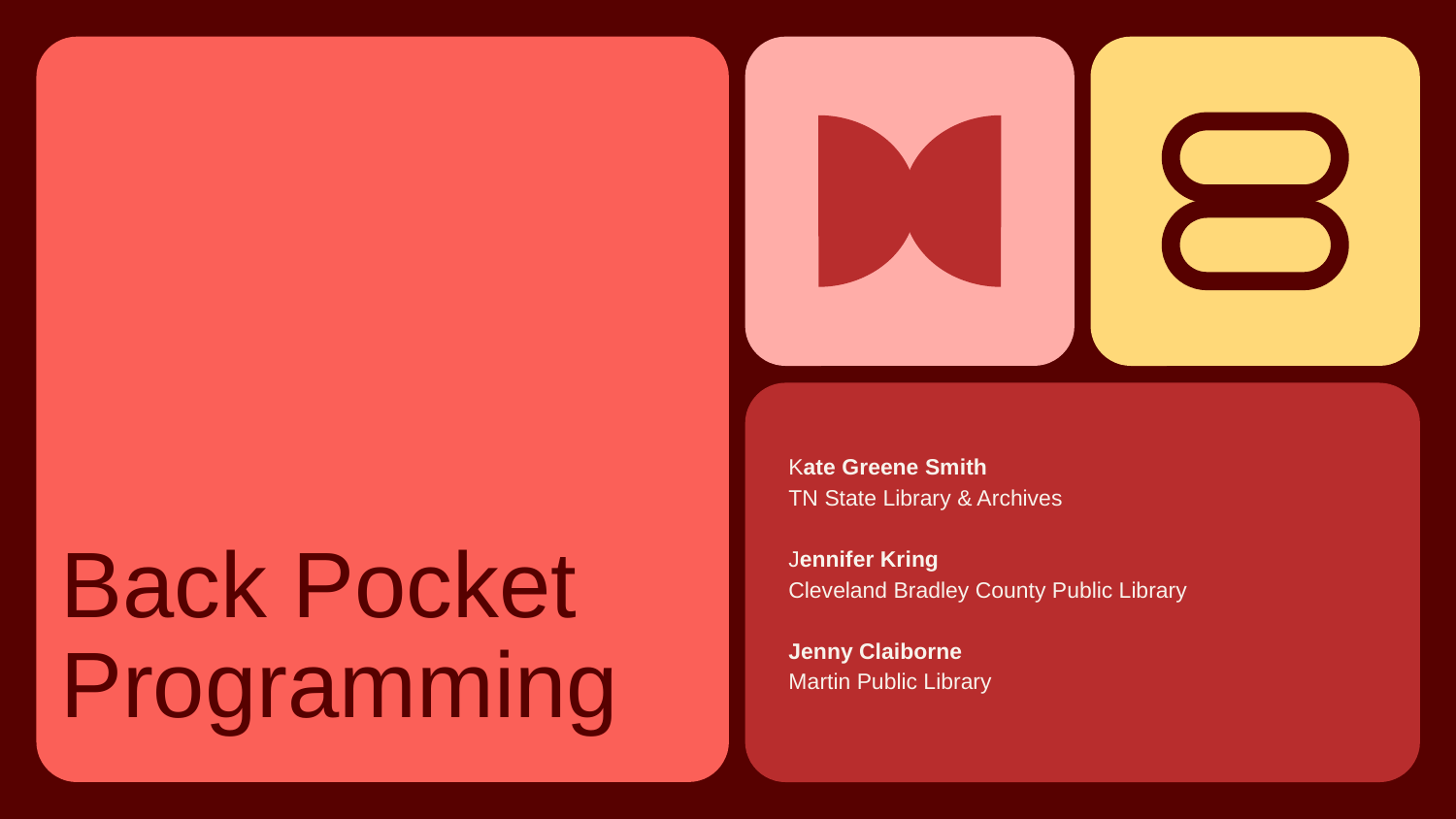

Kate Greene Smith
TN State Library & Archives

Jennifer Kring
Cleveland Bradley County Public Library

Jenny Claiborne
Martin Public Library
# Back Pocket
Programming